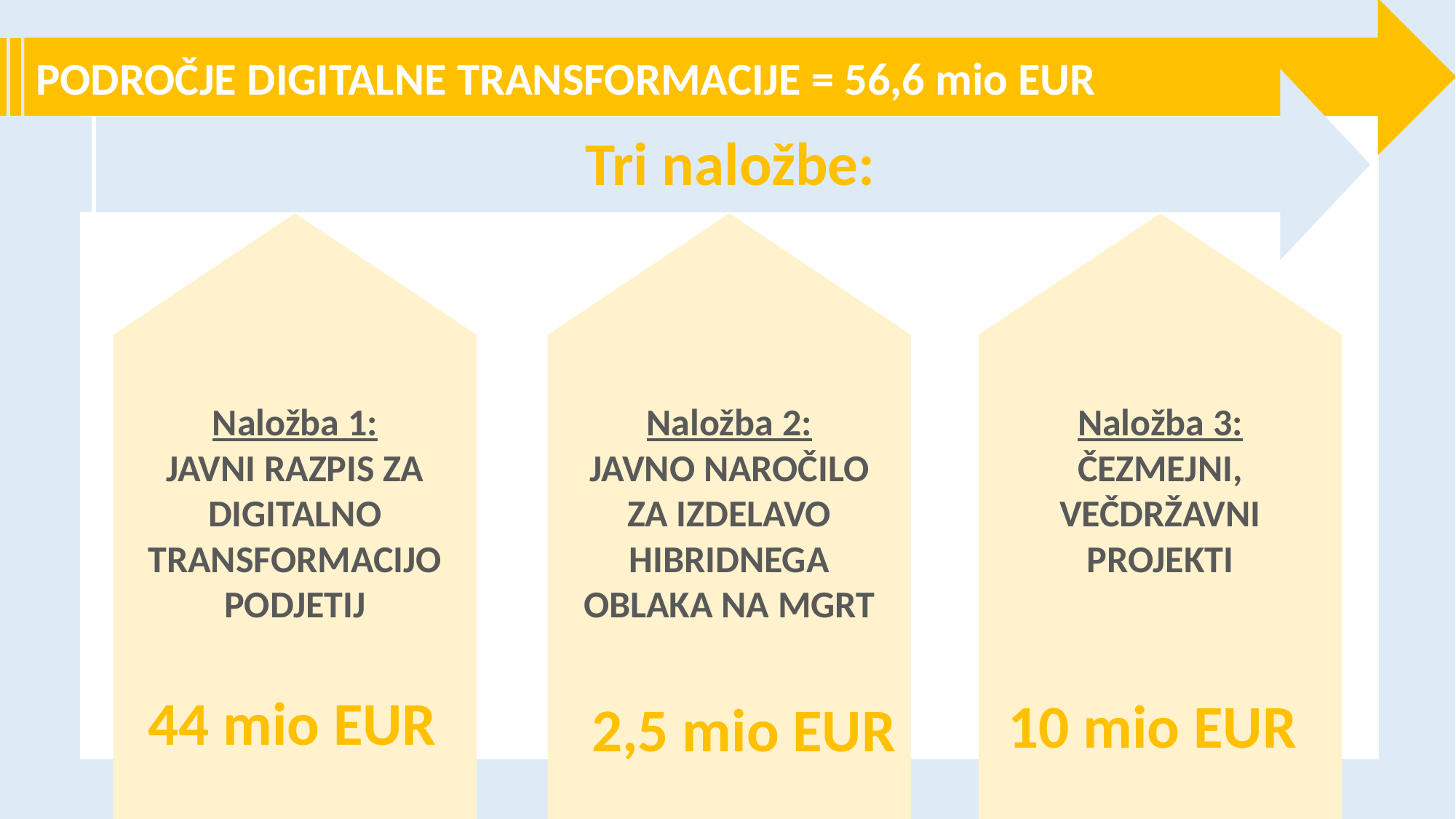

PODROČJE DIGITALNE TRANSFORMACIJE = 56,6 mio EUR

Tri naložbe:

Naložba 1:
JAVNI RAZPIS ZA DIGITALNO TRANSFORMACIJO PODJETIJ

Naložba 2:
JAVNO NAROČILO ZA IZDELAVO HIBRIDNEGA OBLAKA NA MGRT

Naložba 3:
ČEZMEJNI, VEČDRŽAVNI PROJEKTI

44 mio EUR
10 mio EUR
2,5 mio EUR